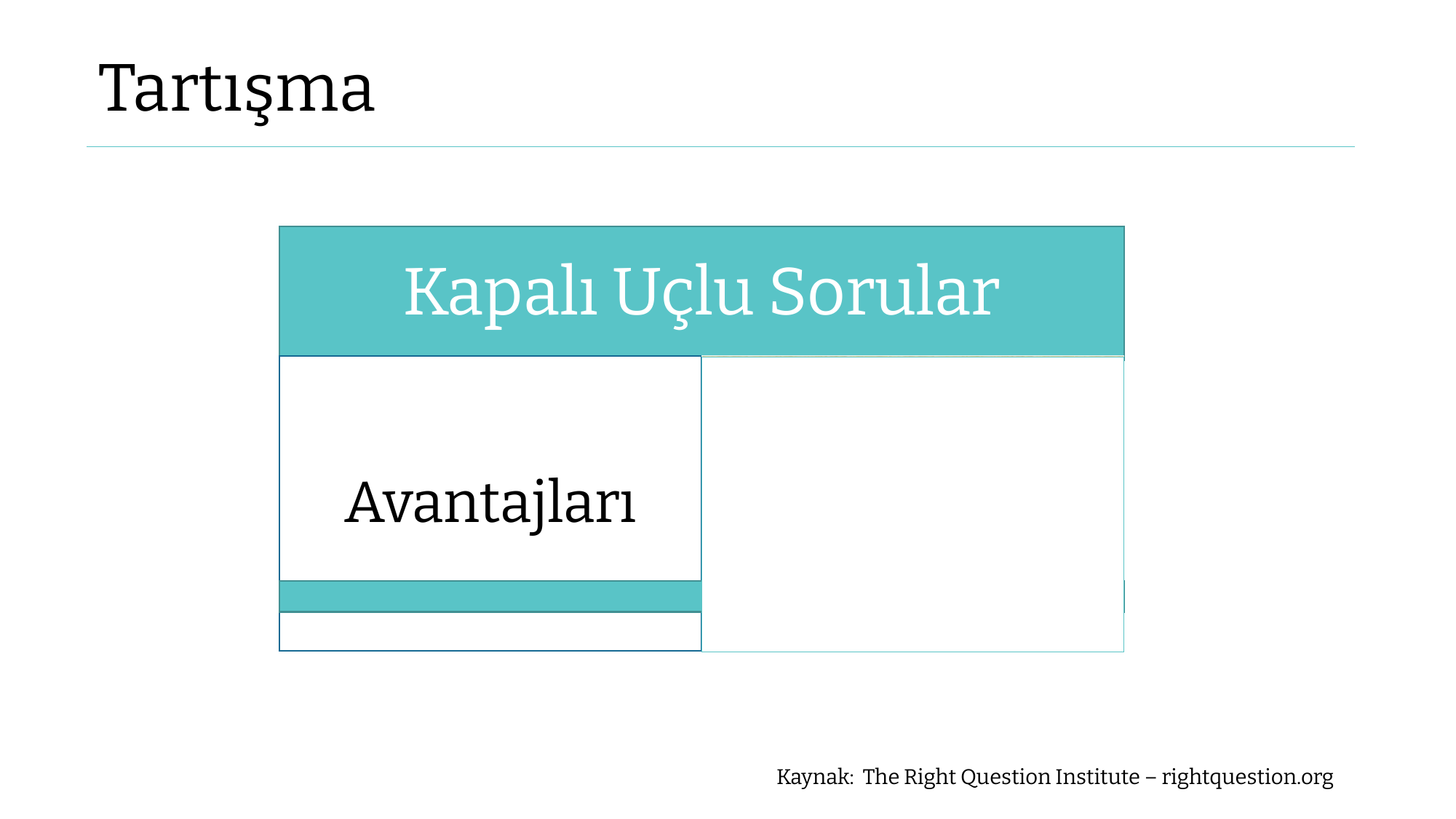

# Tartışma
Kapalı Uçlu Sorular
Avantajları
Dezavantajları

Kaynak:  The Right Question Institute – rightquestion.org